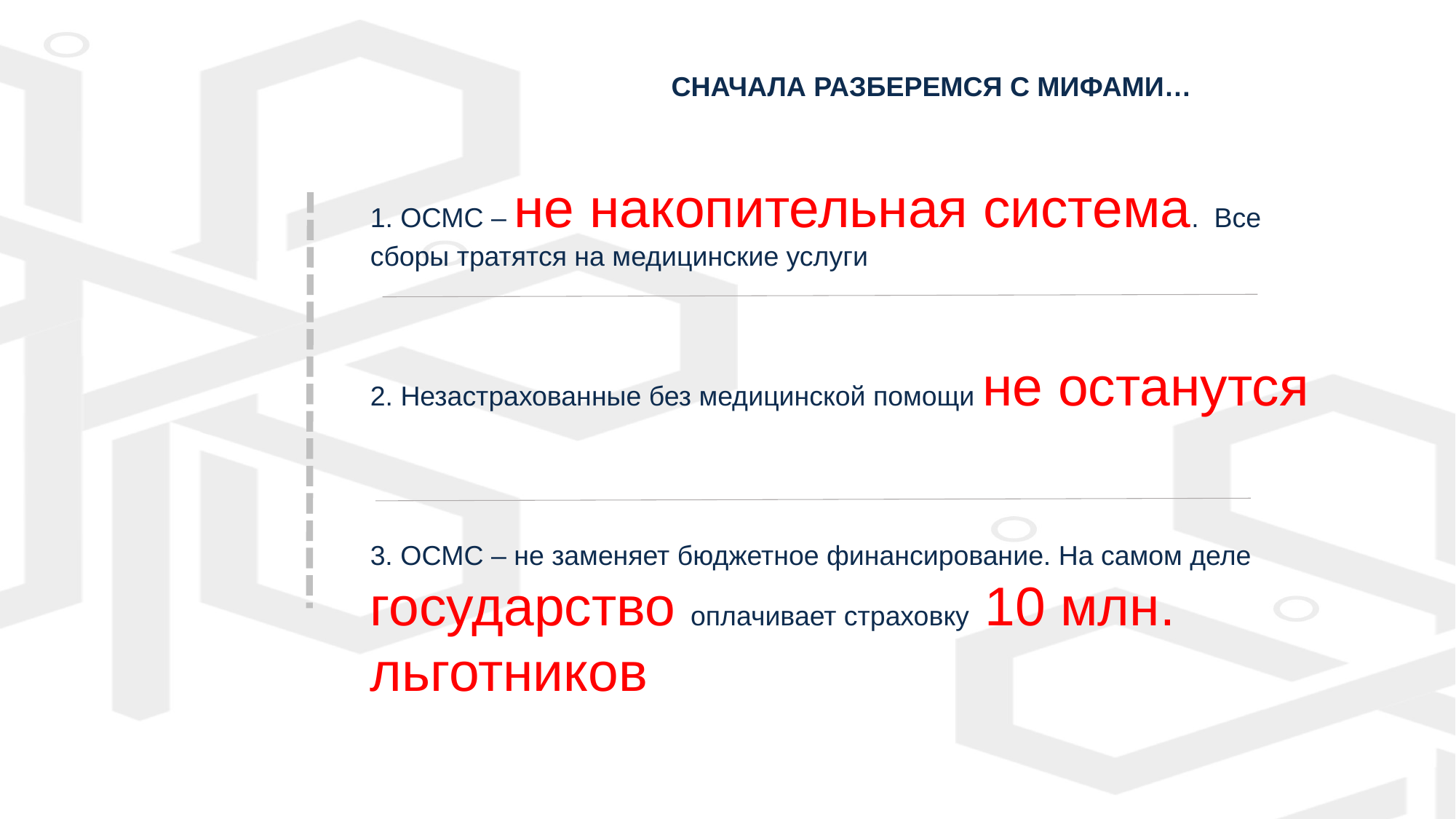

СНАЧАЛА РАЗБЕРЕМСЯ С МИФАМИ…
1. ОСМС – не накопительная система.  Все сборы тратятся на медицинские услуги
2. Незастрахованные без медицинской помощи не останутся
3. ОСМС – не заменяет бюджетное финансирование. На самом деле государство оплачивает страховку  10 млн. льготников